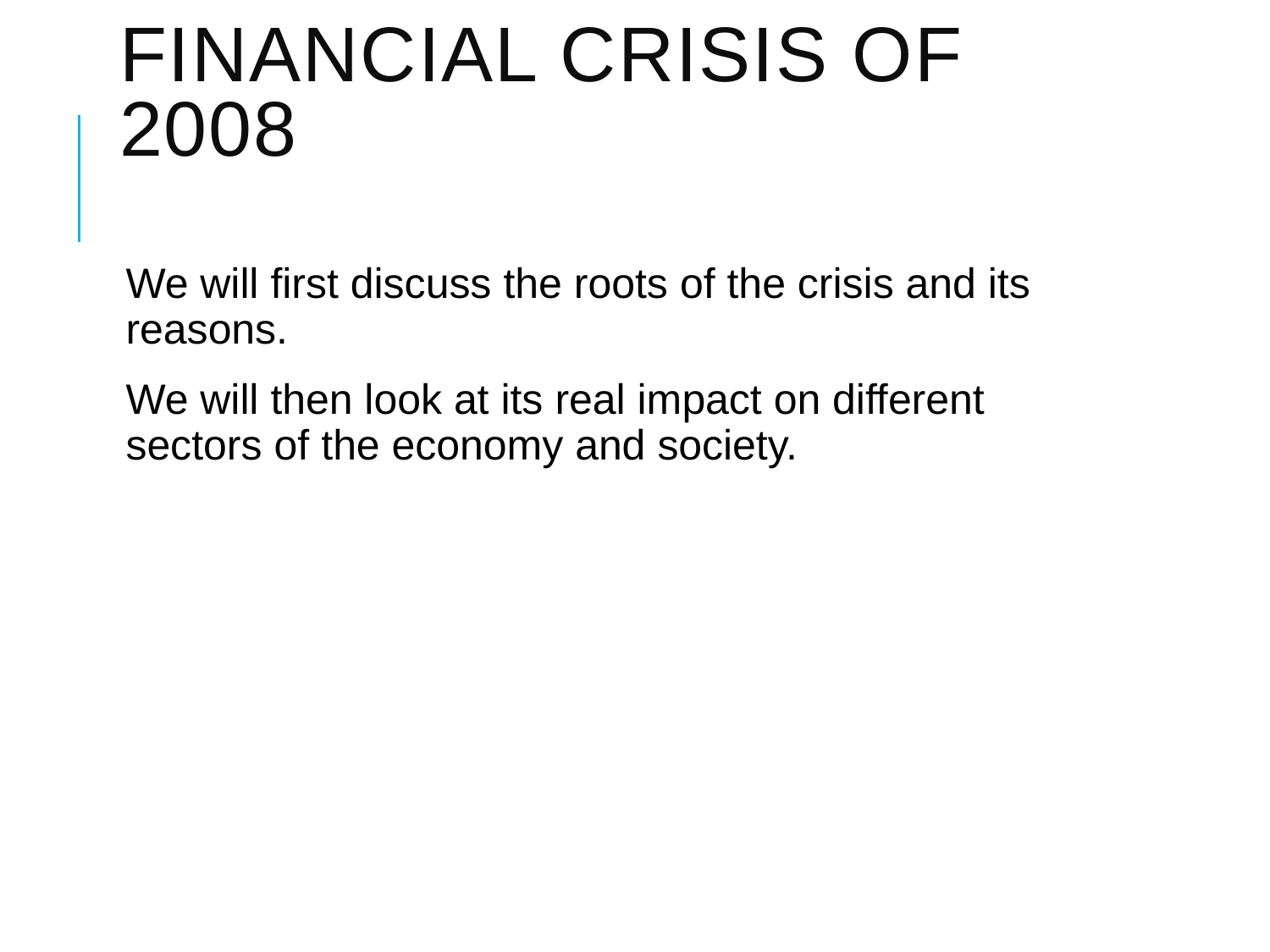

# Financial crisis of 2008

We will first discuss the roots of the crisis and its reasons.
We will then look at its real impact on different sectors of the economy and society.